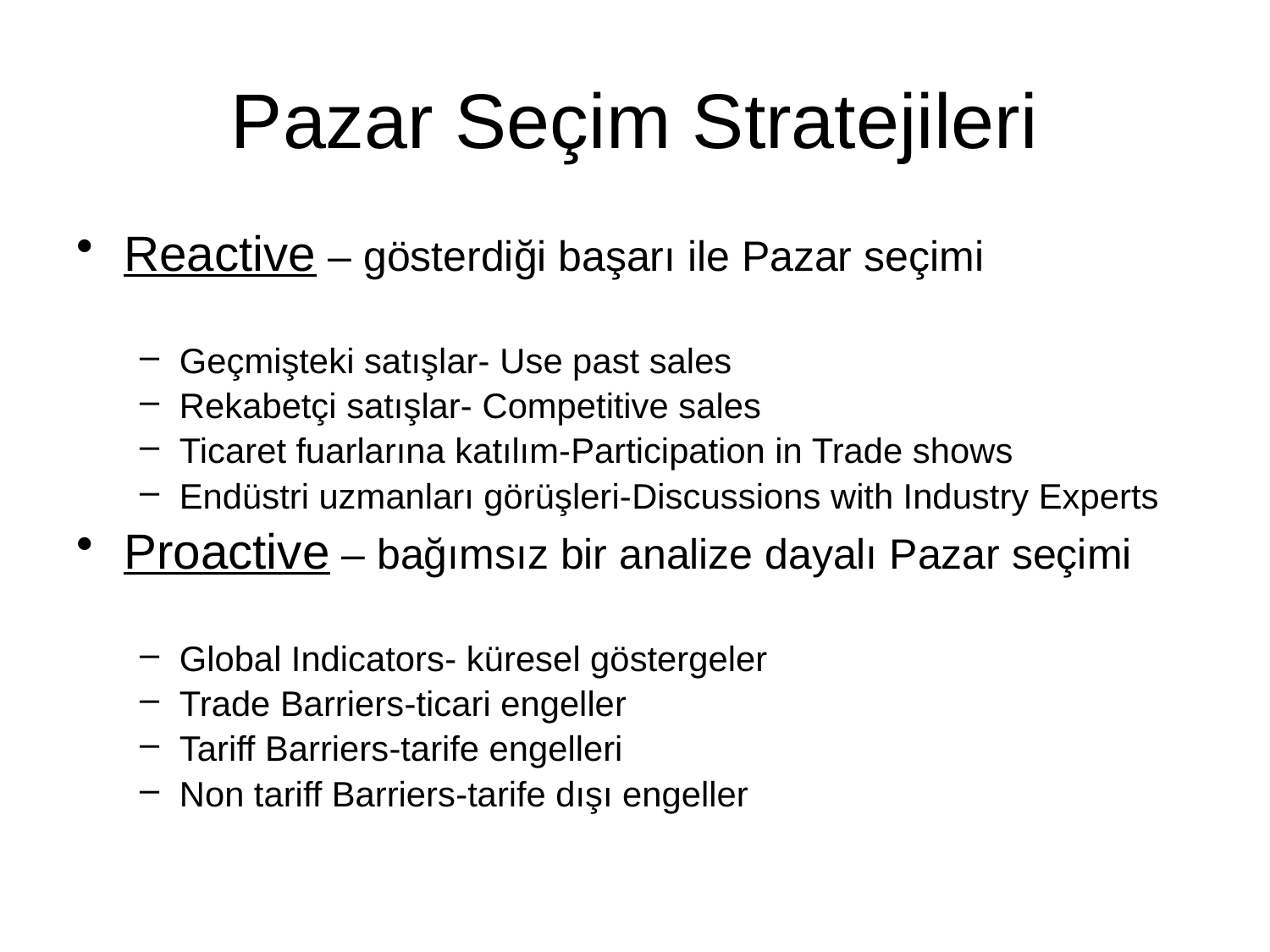

# Pazar Seçim Stratejileri
Reactive – gösterdiği başarı ile Pazar seçimi

Geçmişteki satışlar- Use past sales
Rekabetçi satışlar- Competitive sales
Ticaret fuarlarına katılım-Participation in Trade shows
Endüstri uzmanları görüşleri-Discussions with Industry Experts
Proactive – bağımsız bir analize dayalı Pazar seçimi

Global Indicators- küresel göstergeler
Trade Barriers-ticari engeller
Tariff Barriers-tarife engelleri
Non tariff Barriers-tarife dışı engeller